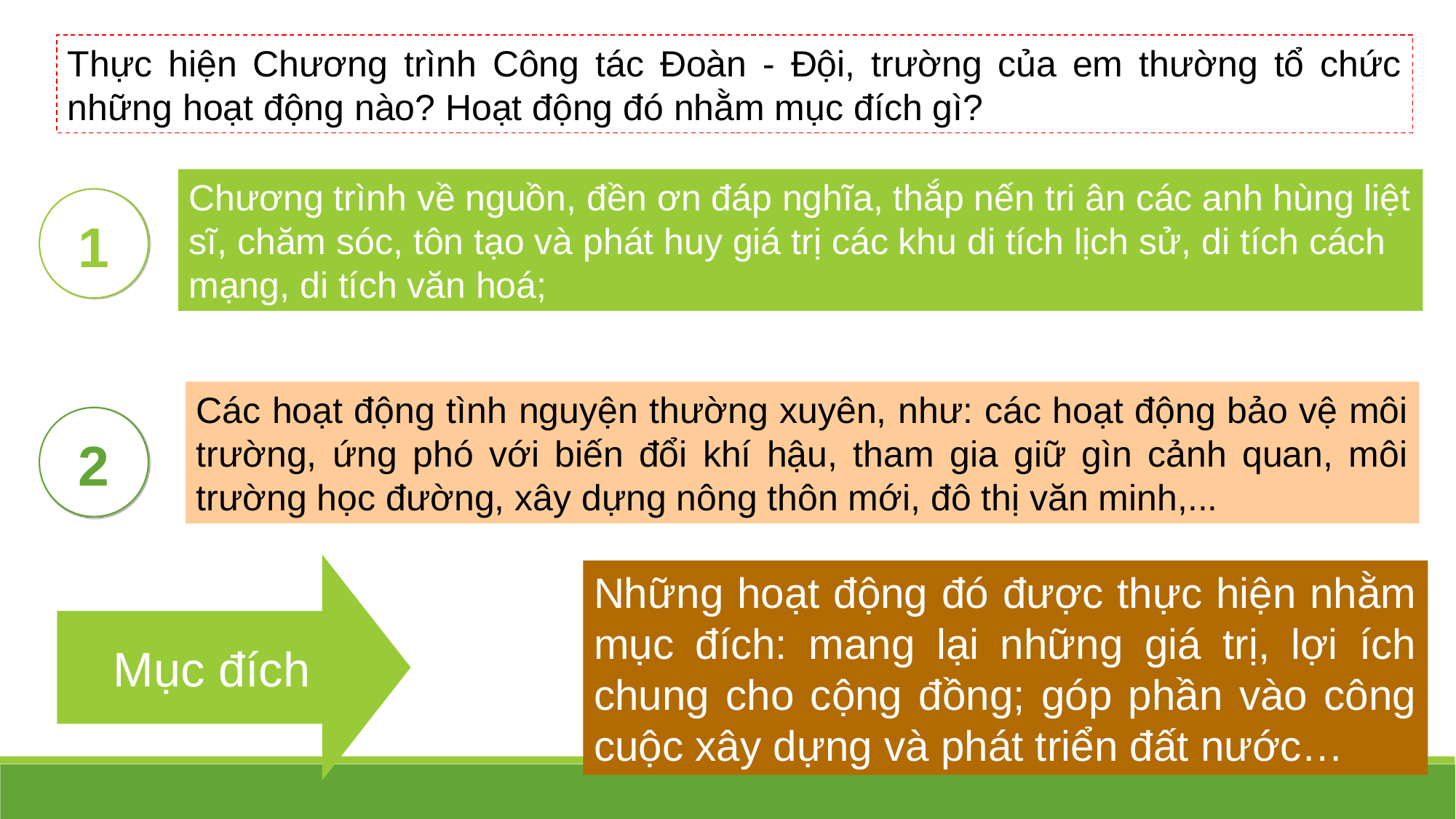

Thực hiện Chương trình Công tác Đoàn - Đội, trường của em thường tổ chức những hoạt động nào? Hoạt động đó nhằm mục đích gì?
Chương trình về nguồn, đền ơn đáp nghĩa, thắp nến tri ân các anh hùng liệt sĩ, chăm sóc, tôn tạo và phát huy giá trị các khu di tích lịch sử, di tích cách mạng, di tích văn hoá;

1
Các hoạt động tình nguyện thường xuyên, như: các hoạt động bảo vệ môi trường, ứng phó với biến đổi khí hậu, tham gia giữ gìn cảnh quan, môi trường học đường, xây dựng nông thôn mới, đô thị văn minh,...

2

Mục đích
Những hoạt động đó được thực hiện nhằm mục đích: mang lại những giá trị, lợi ích chung cho cộng đồng; góp phần vào công cuộc xây dựng và phát triển đất nước…